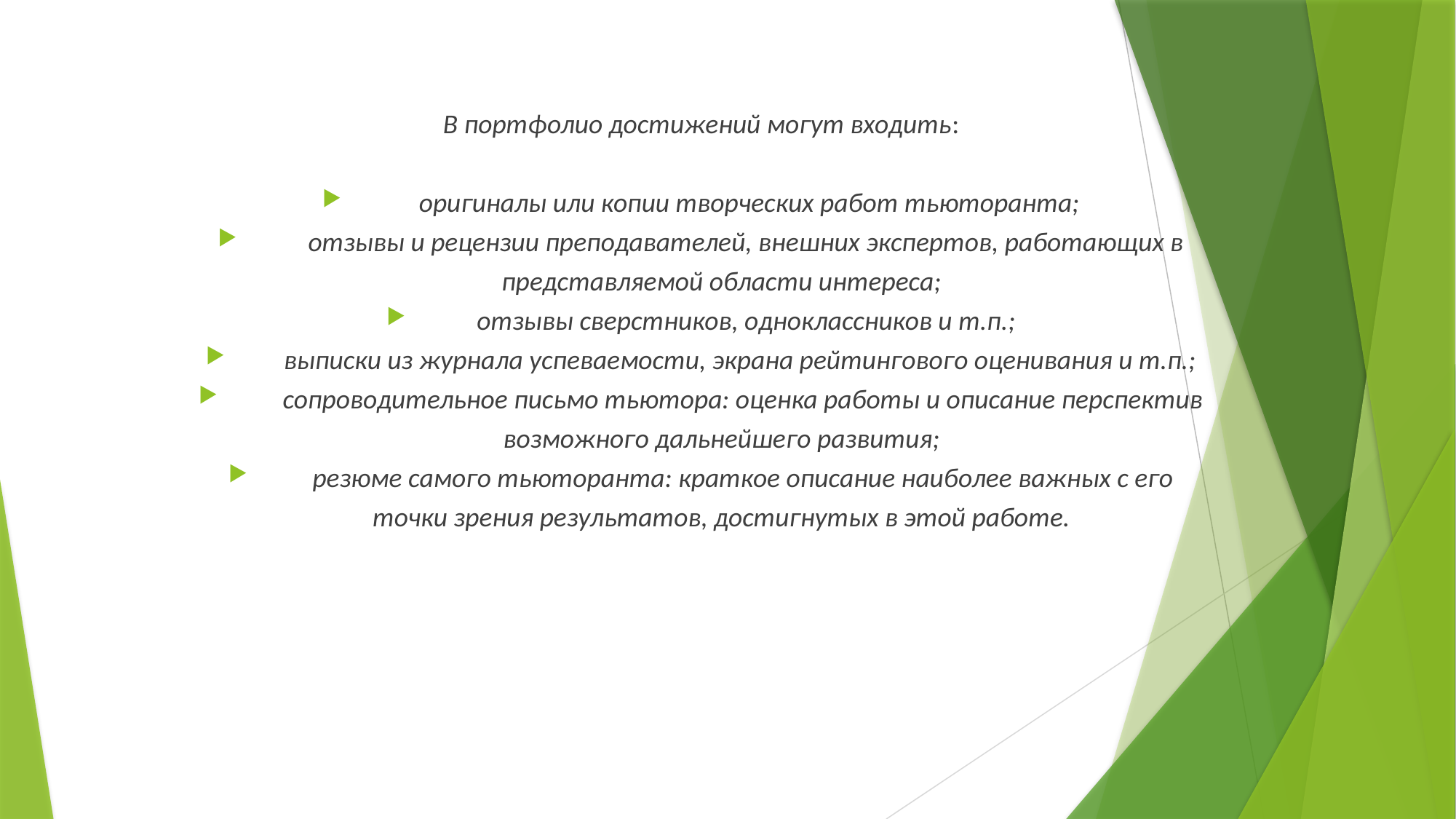

В портфолио достижений могут входить:

         оригиналы или копии творческих работ тьюторанта;
        отзывы и рецензии преподавателей, внешних экспертов, работающих в представляемой области интереса;
        отзывы сверстников, одноклассников и т.п.;
      выписки из журнала успеваемости, экрана рейтингового оценивания и т.п.;
       сопроводительное письмо тьютора: оценка работы и описание перспектив возможного дальнейшего развития;
       резюме самого тьюторанта: краткое описание наиболее важных с его точки зрения результатов, достигнутых в этой работе.